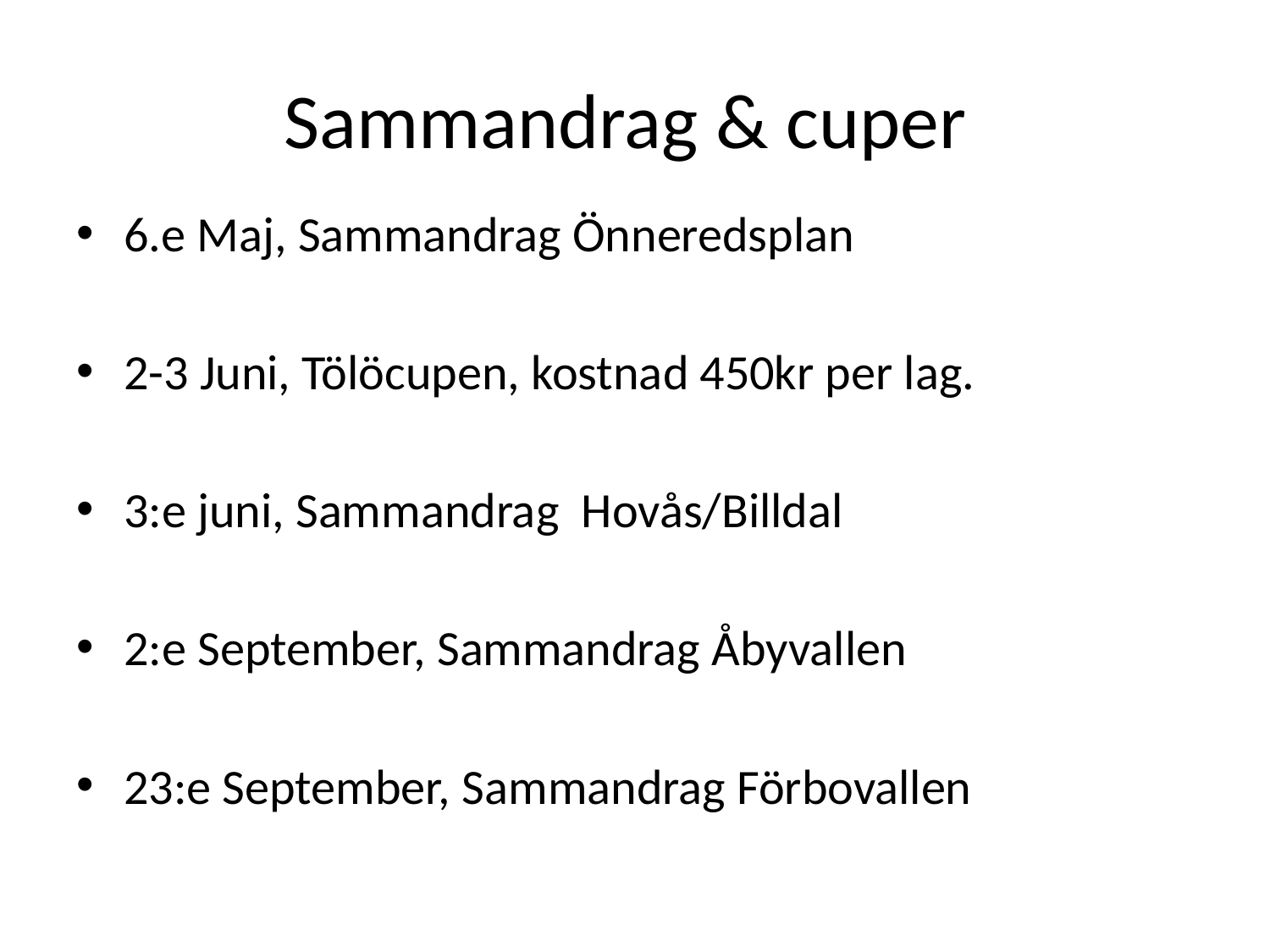

# Sammandrag & cuper
6.e Maj, Sammandrag Önneredsplan

2-3 Juni, Tölöcupen, kostnad 450kr per lag.

3:e juni, Sammandrag  Hovås/Billdal

2:e September, Sammandrag Åbyvallen

23:e September, Sammandrag Förbovallen